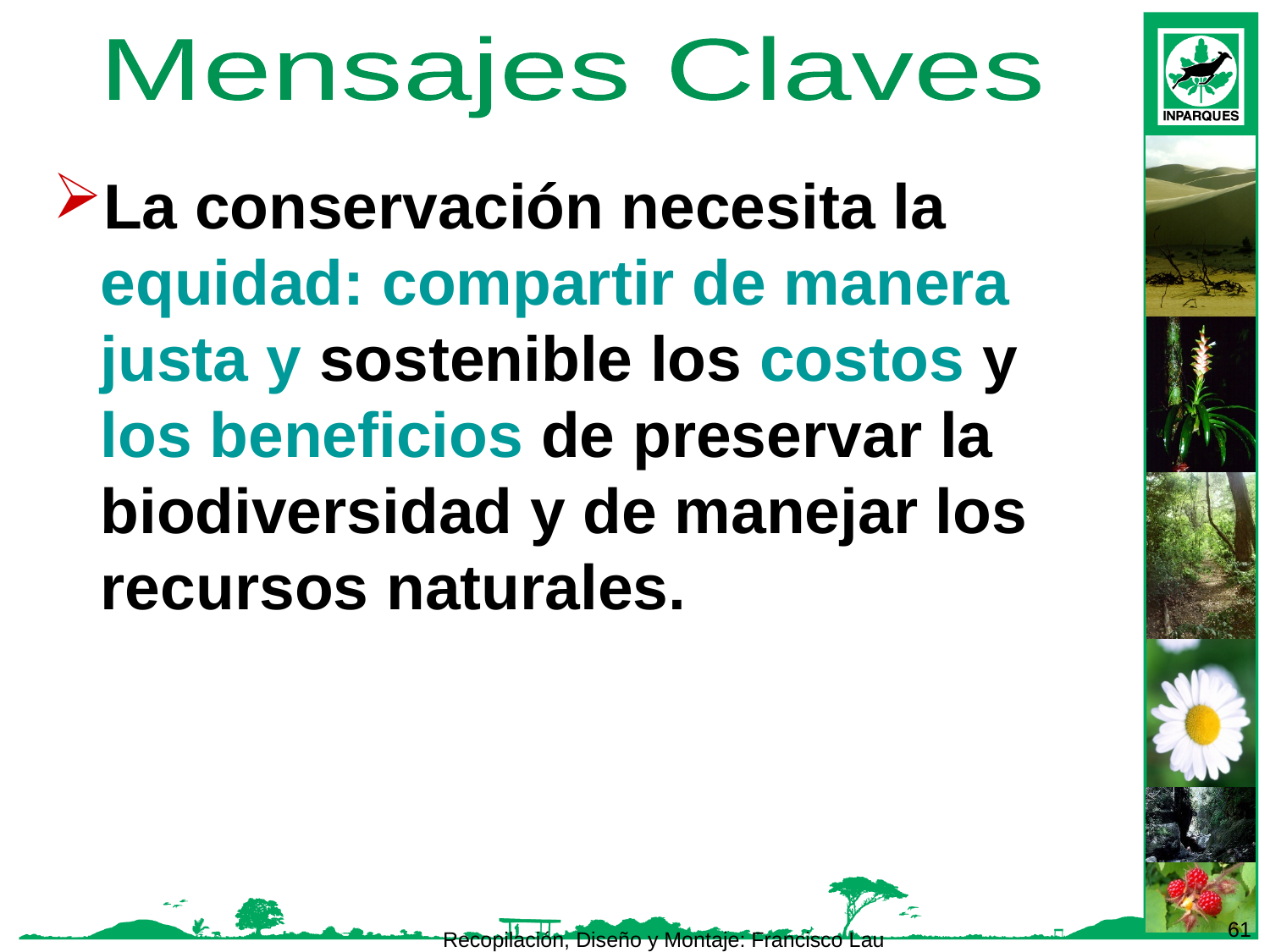

Mensajes Claves
La conservación necesita la equidad: compartir de manera justa y sostenible los costos y los beneficios de preservar la biodiversidad y de manejar los recursos naturales.
61
Recopilación, Diseño y Montaje: Francisco Lau